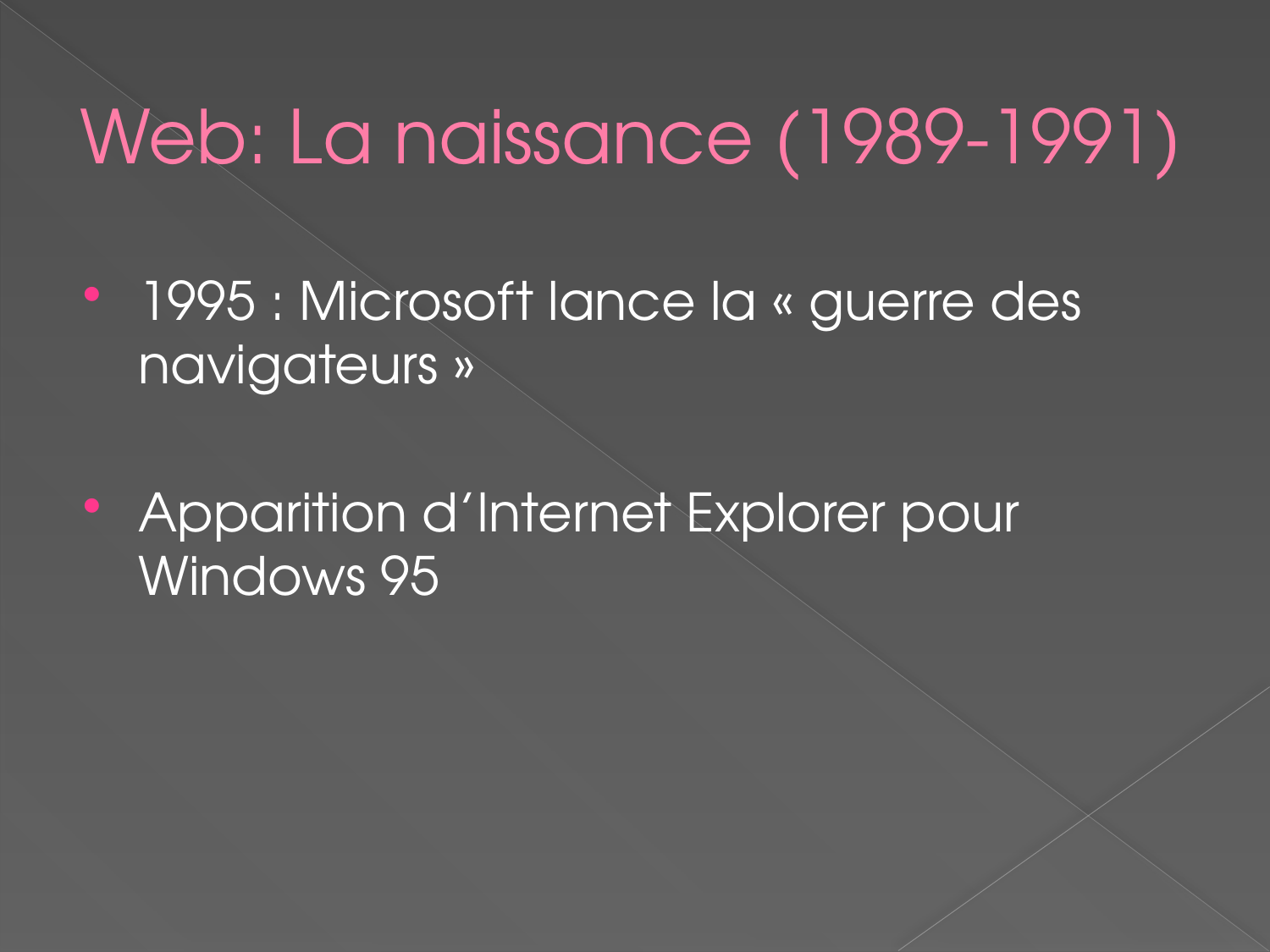

# Web: La naissance (1989-1991)
1995 : Microsoft lance la « guerre des navigateurs »

Apparition d’Internet Explorer pour Windows 95